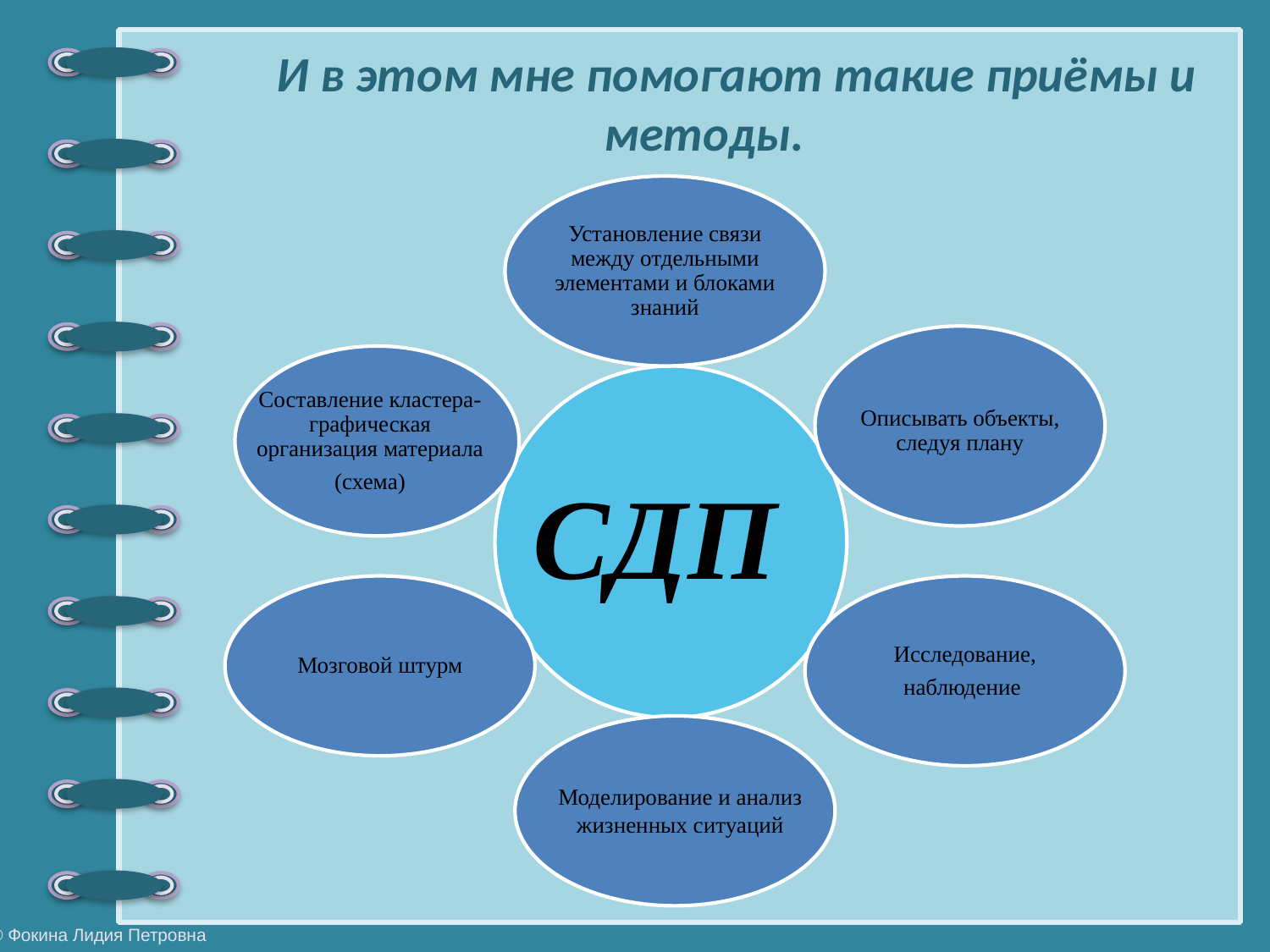

И в этом мне помогают такие приёмы и методы.

Установление связи между отдельными элементами и блоками знаний

Описывать объекты, следуя плану

Составление кластера-графическая организация материала
(схема)

СДП

Мозговой штурм

Исследование,
наблюдение

Моделирование и анализ жизненных ситуаций